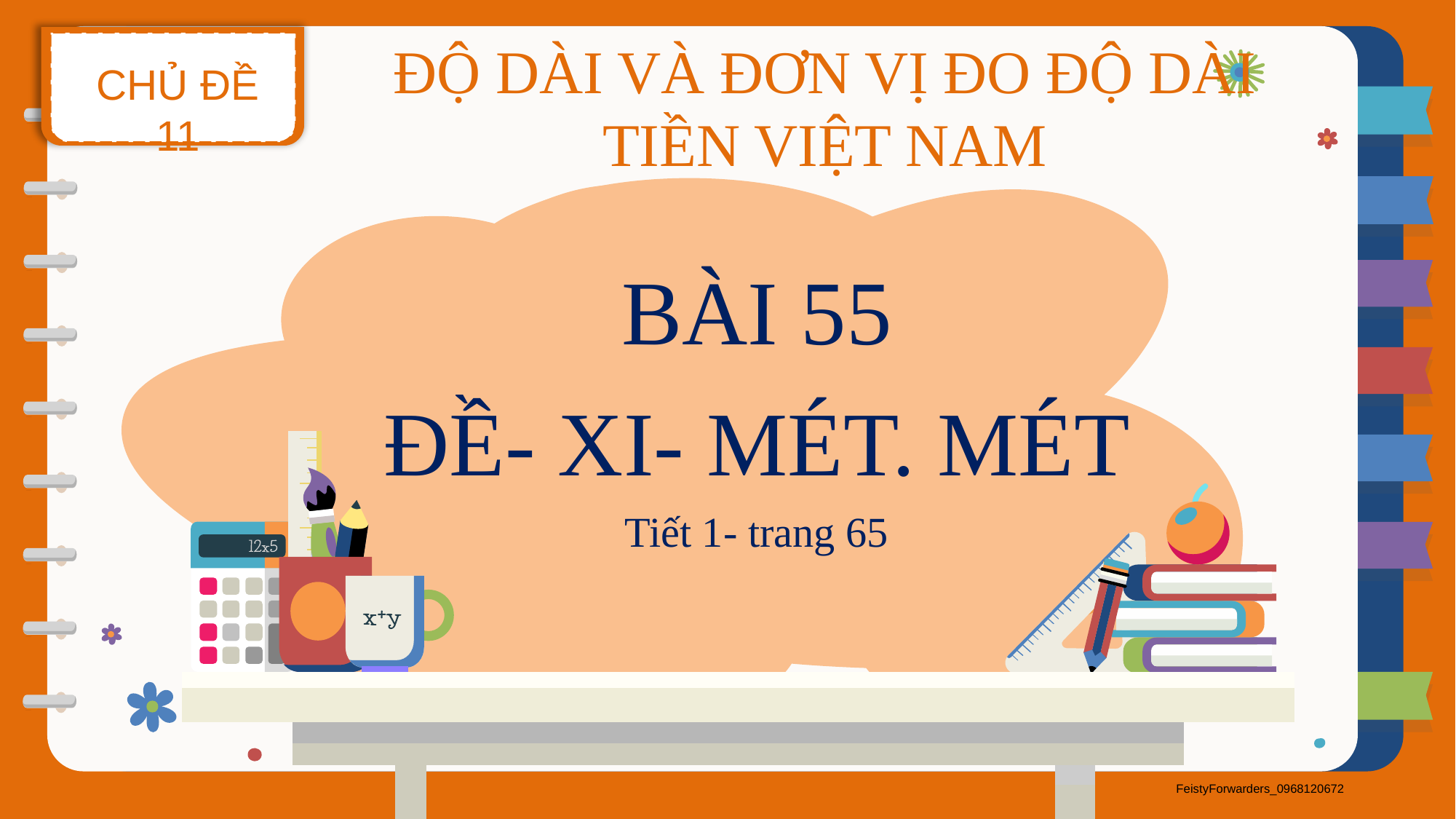

CHỦ ĐỀ 11
ĐỘ DÀI VÀ ĐƠN VỊ ĐO ĐỘ DÀI
TIỀN VIỆT NAM
BÀI 55
ĐỀ- XI- MÉT. MÉT
Tiết 1- trang 65